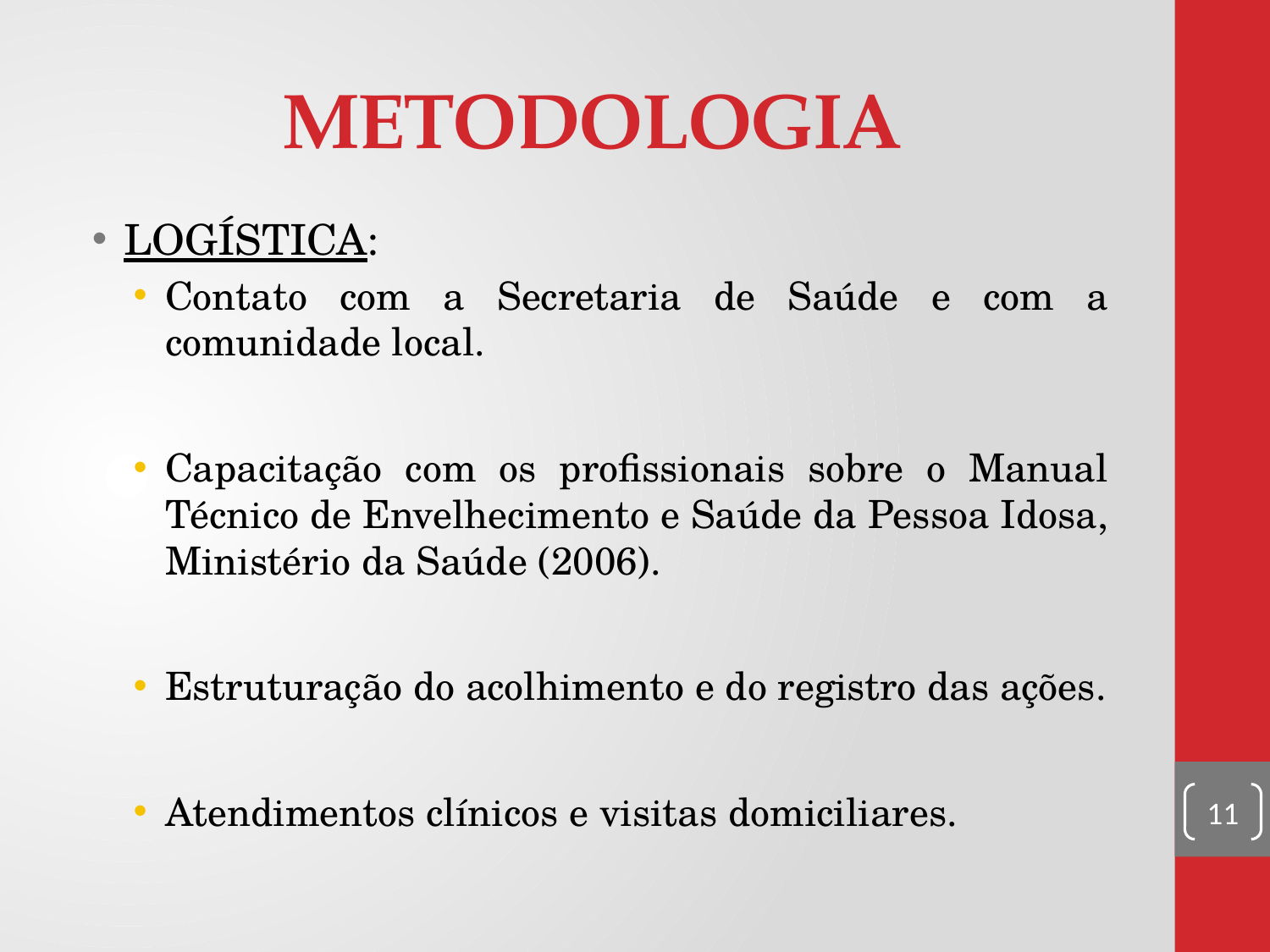

# METODOLOGIA
LOGÍSTICA:
Contato com a Secretaria de Saúde e com a comunidade local.

Capacitação com os profissionais sobre o Manual Técnico de Envelhecimento e Saúde da Pessoa Idosa, Ministério da Saúde (2006).

Estruturação do acolhimento e do registro das ações.

Atendimentos clínicos e visitas domiciliares.
11